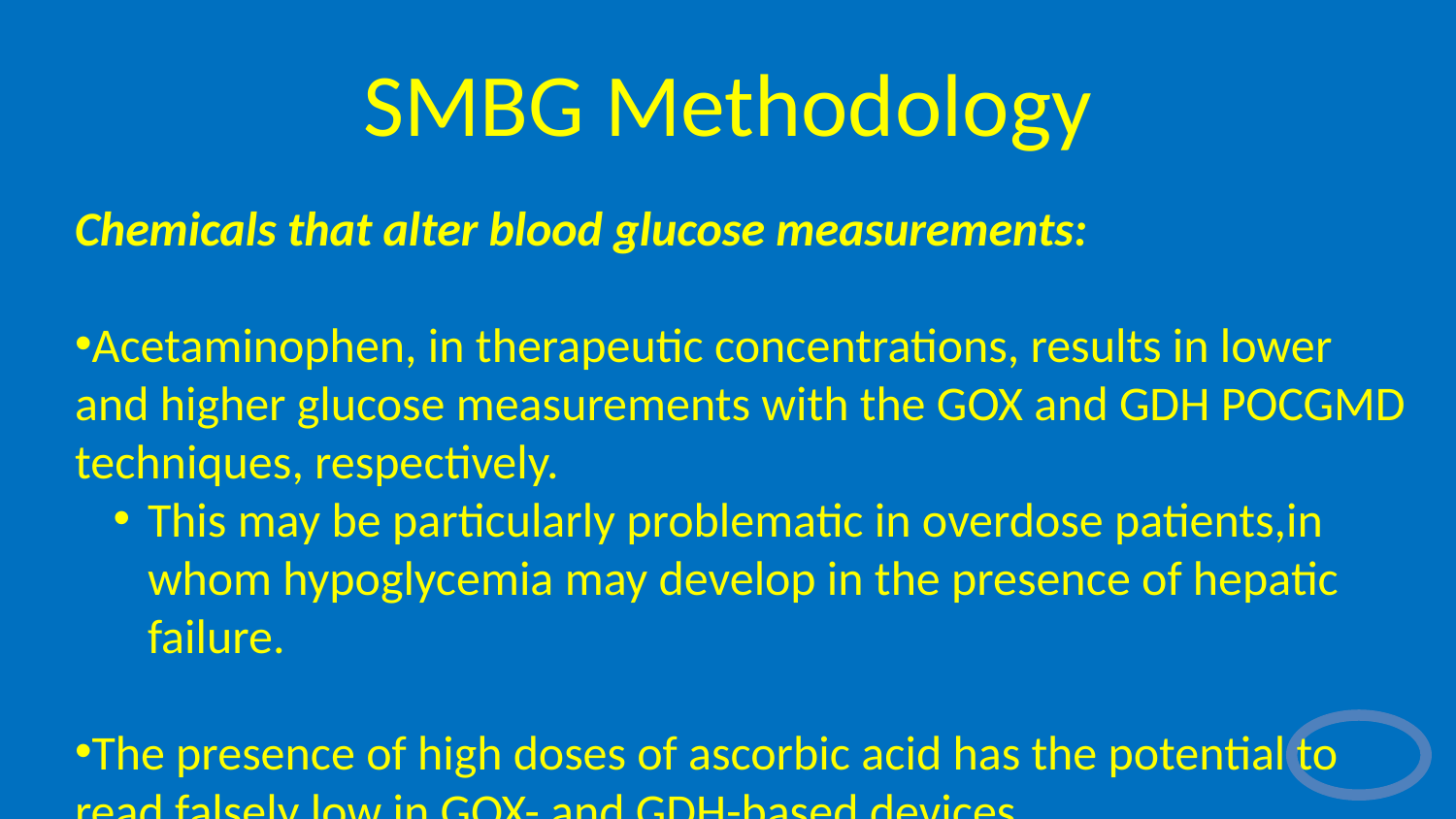

# SMBG Methodology
Chemicals that alter blood glucose measurements:

Acetaminophen, in therapeutic concentrations, results in lower and higher glucose measurements with the GOX and GDH POCGMD techniques, respectively.
This may be particularly problematic in overdose patients,in whom hypoglycemia may develop in the presence of hepatic failure.

The presence of high doses of ascorbic acid has the potential to read falsely low in GOX- and GDH-based devices